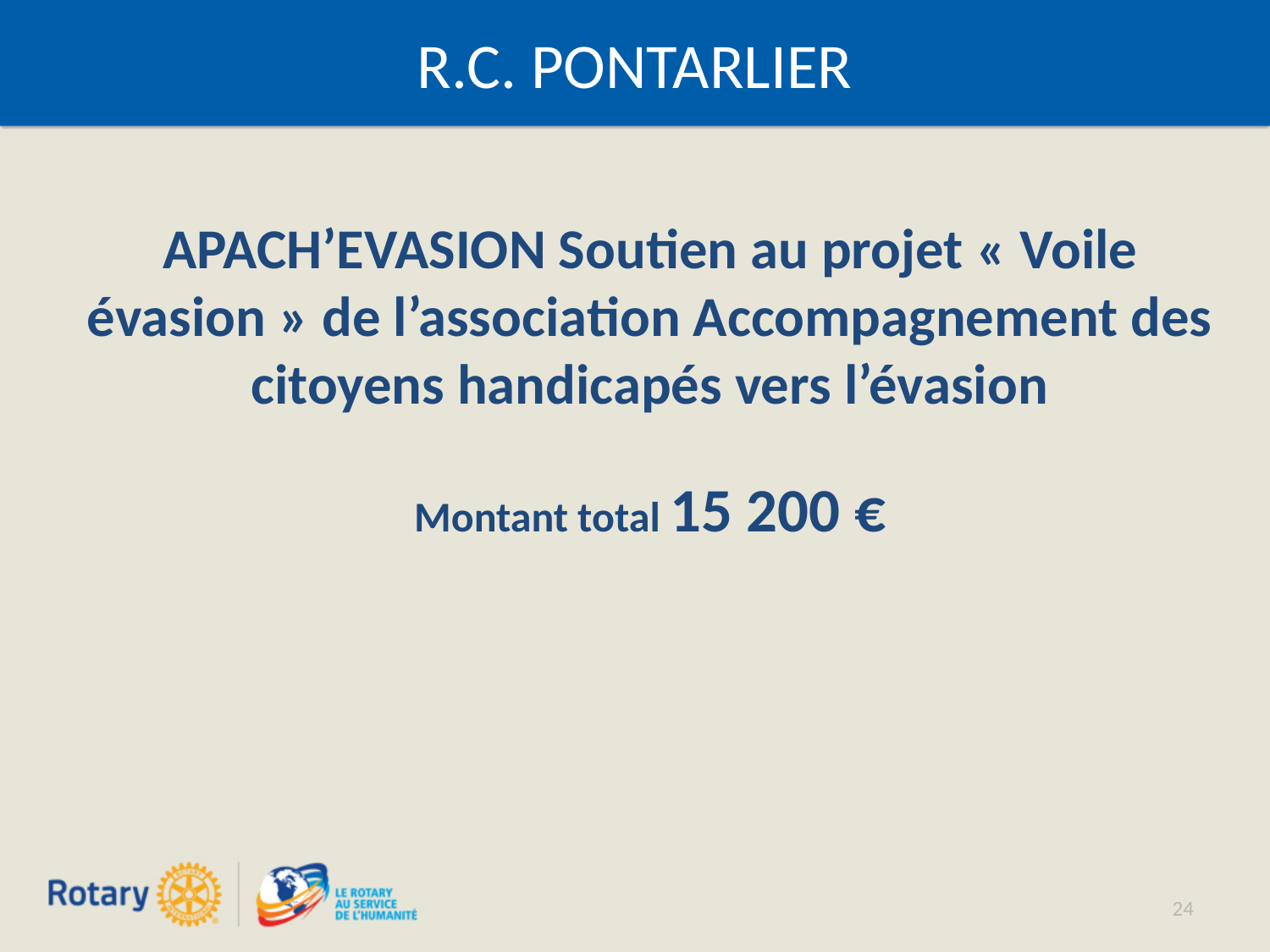

# R.C. PONTARLIER
APACH’EVASION Soutien au projet « Voile évasion » de l’association Accompagnement des citoyens handicapés vers l’évasion

Montant total 15 200 €

24